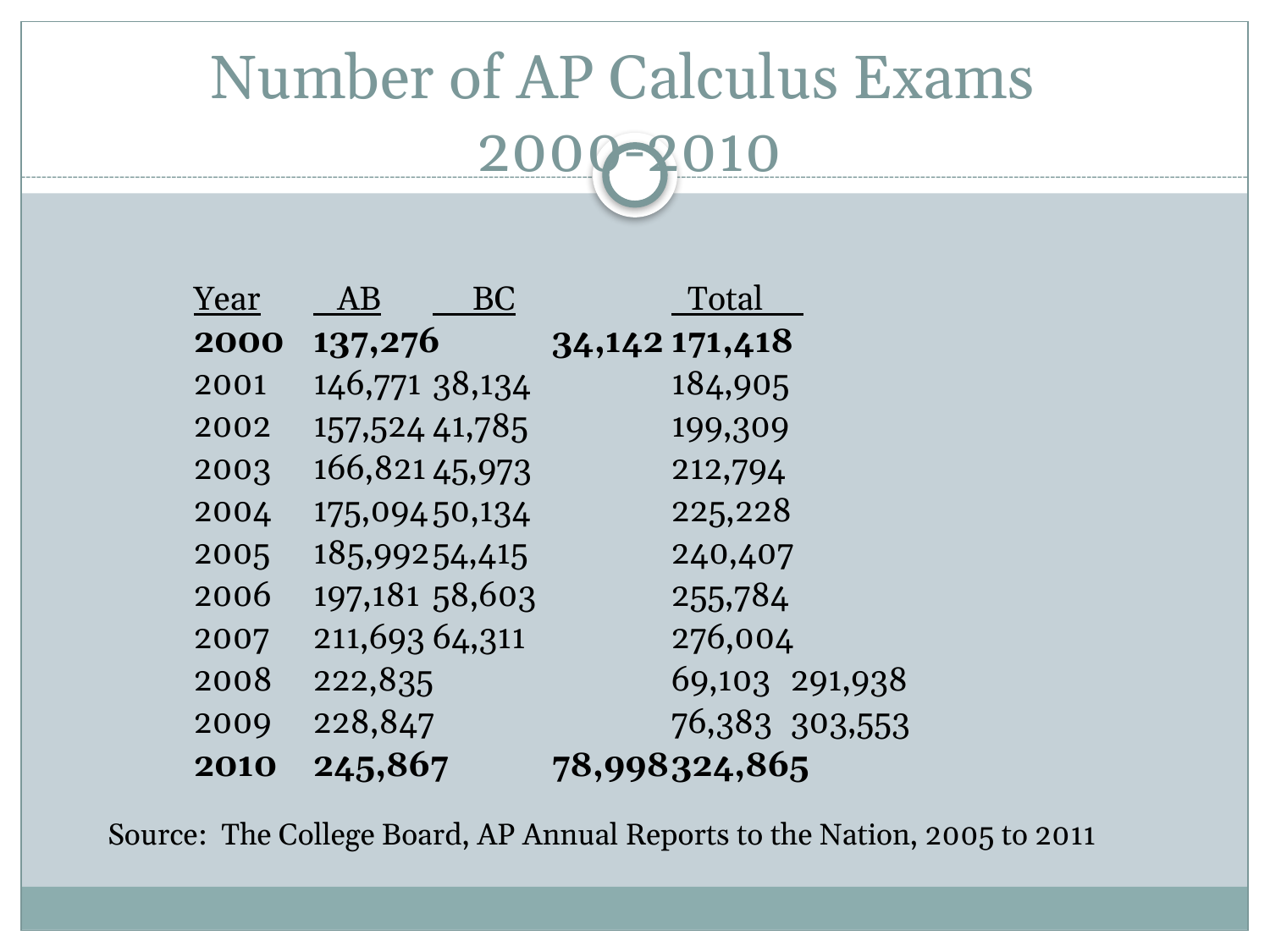

# Number of AP Calculus Exams 2000-2010
		Year		   AB		     BC		  Total
		2000		137,276	34,142		171,418
		2001		146,771		38,134		184,905
		2002		157,524		41,785		199,309
		2003		166,821		45,973		212,794
		2004		175,094		50,134		225,228
		2005		185,992		54,415		240,407
		2006		197,181		58,603		255,784
		2007		211,693		64,311		276,004
		2008		222,835		69,103		291,938
		2009		228,847		76,383		303,553
		2010		245,867	78,998		324,865

Source:  The College Board, AP Annual Reports to the Nation, 2005 to 2011